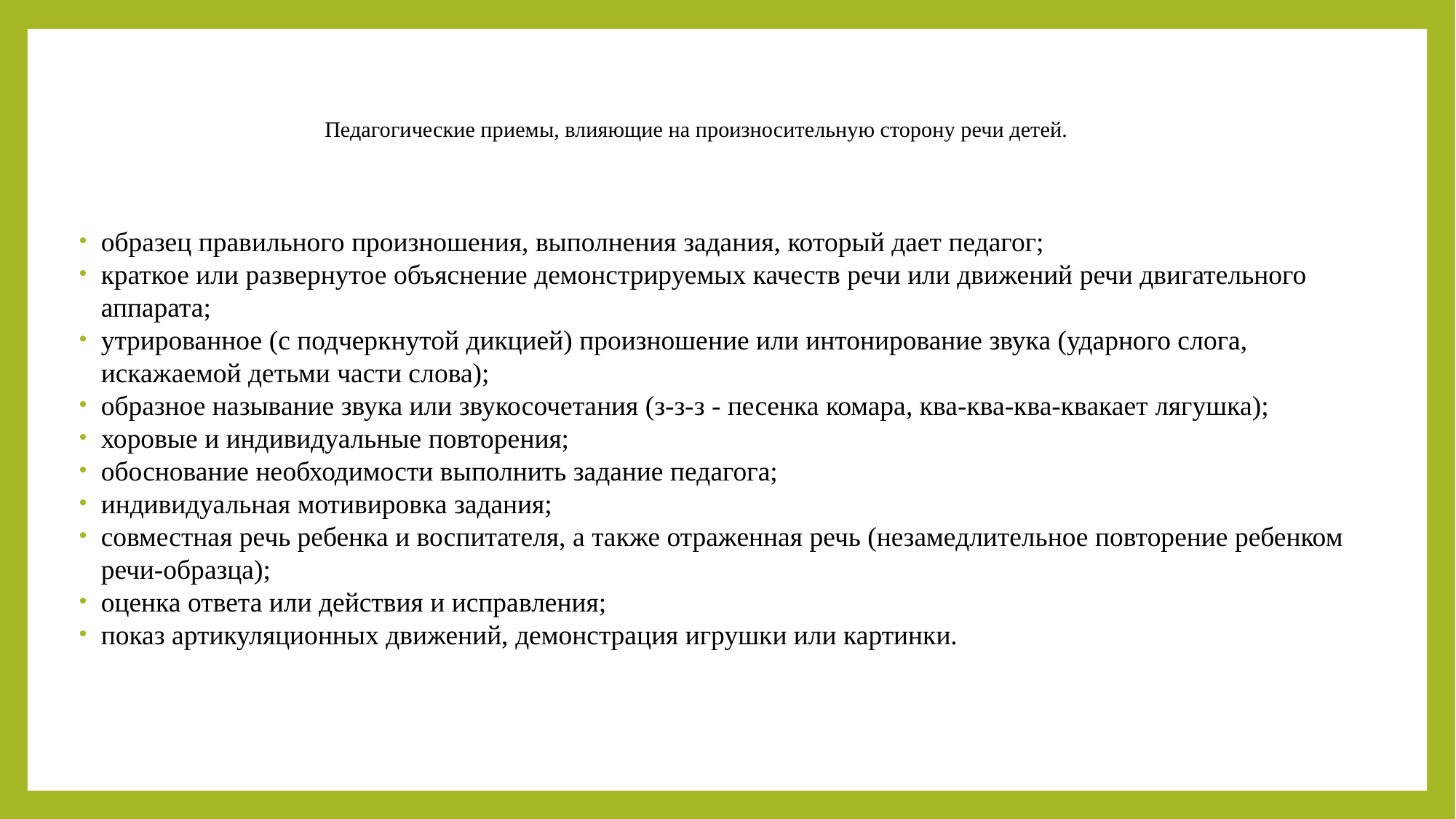

# Педагогические приемы, влияющие на произносительную сторону речи детей.

образец правильного произношения, выполнения задания, который дает педагог;
краткое или развернутое объяснение демонстрируемых качеств речи или движений речи двигательного аппарата;
утрированное (с подчеркнутой дикцией) произношение или интонирование звука (ударного слога, искажаемой детьми части слова);
образное называние звука или звукосочетания (з-з-з - песенка комара, ква-ква-ква-квакает лягушка);
хоровые и индивидуальные повторения;
обоснование необходимости выполнить задание педагога;
индивидуальная мотивировка задания;
совместная речь ребенка и воспитателя, а также отраженная речь (незамедлительное повторение ребенком речи-образца);
оценка ответа или действия и исправления;
показ артикуляционных движений, демонстрация игрушки или картинки.